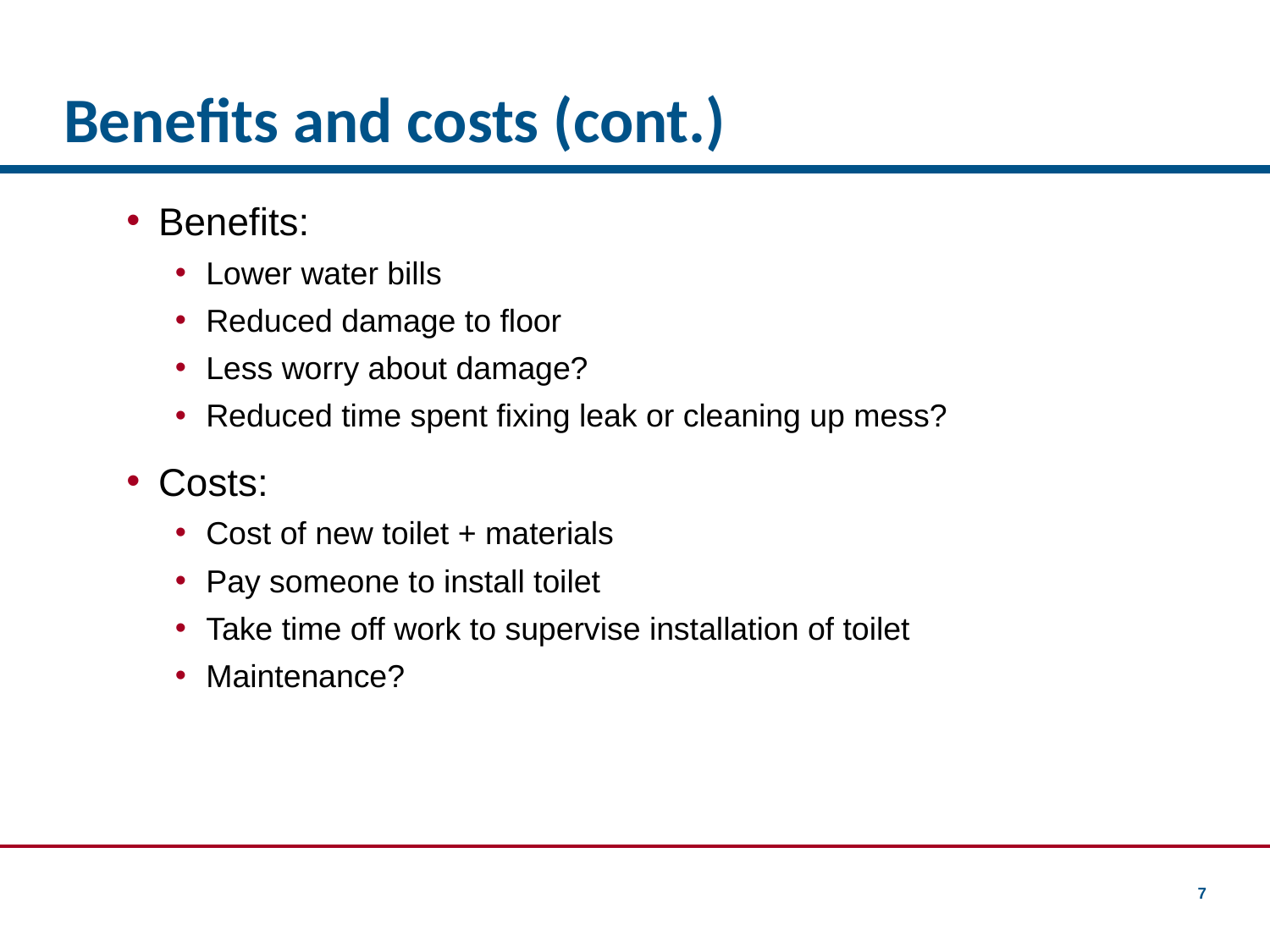

# Benefits and costs (cont.)
Benefits:
Lower water bills
Reduced damage to floor
Less worry about damage?
Reduced time spent fixing leak or cleaning up mess?
Costs:
Cost of new toilet + materials
Pay someone to install toilet
Take time off work to supervise installation of toilet
Maintenance?
7